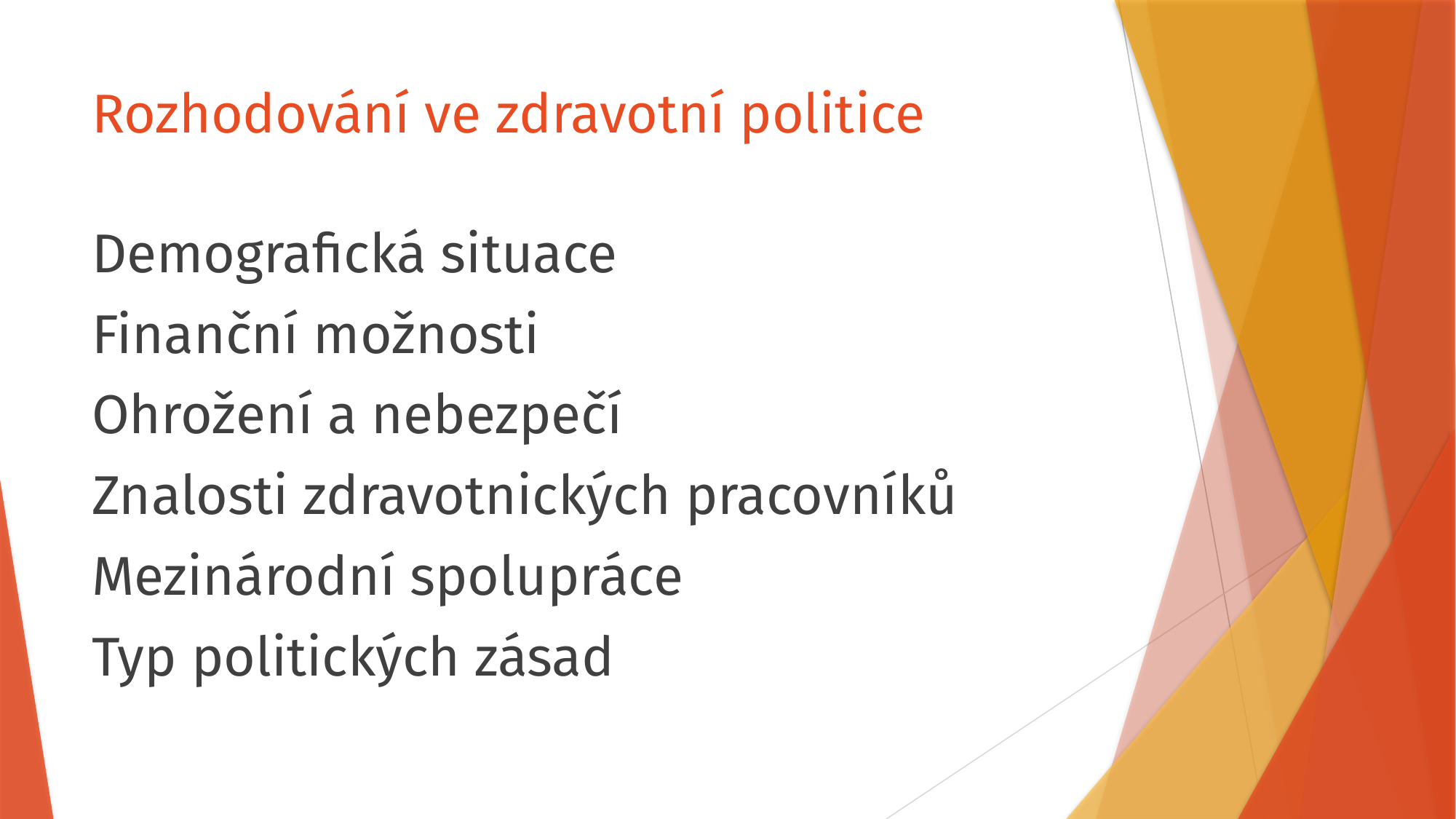

# Rozhodování ve zdravotní politice
Demografická situace
Finanční možnosti
Ohrožení a nebezpečí
Znalosti zdravotnických pracovníků
Mezinárodní spolupráce
Typ politických zásad